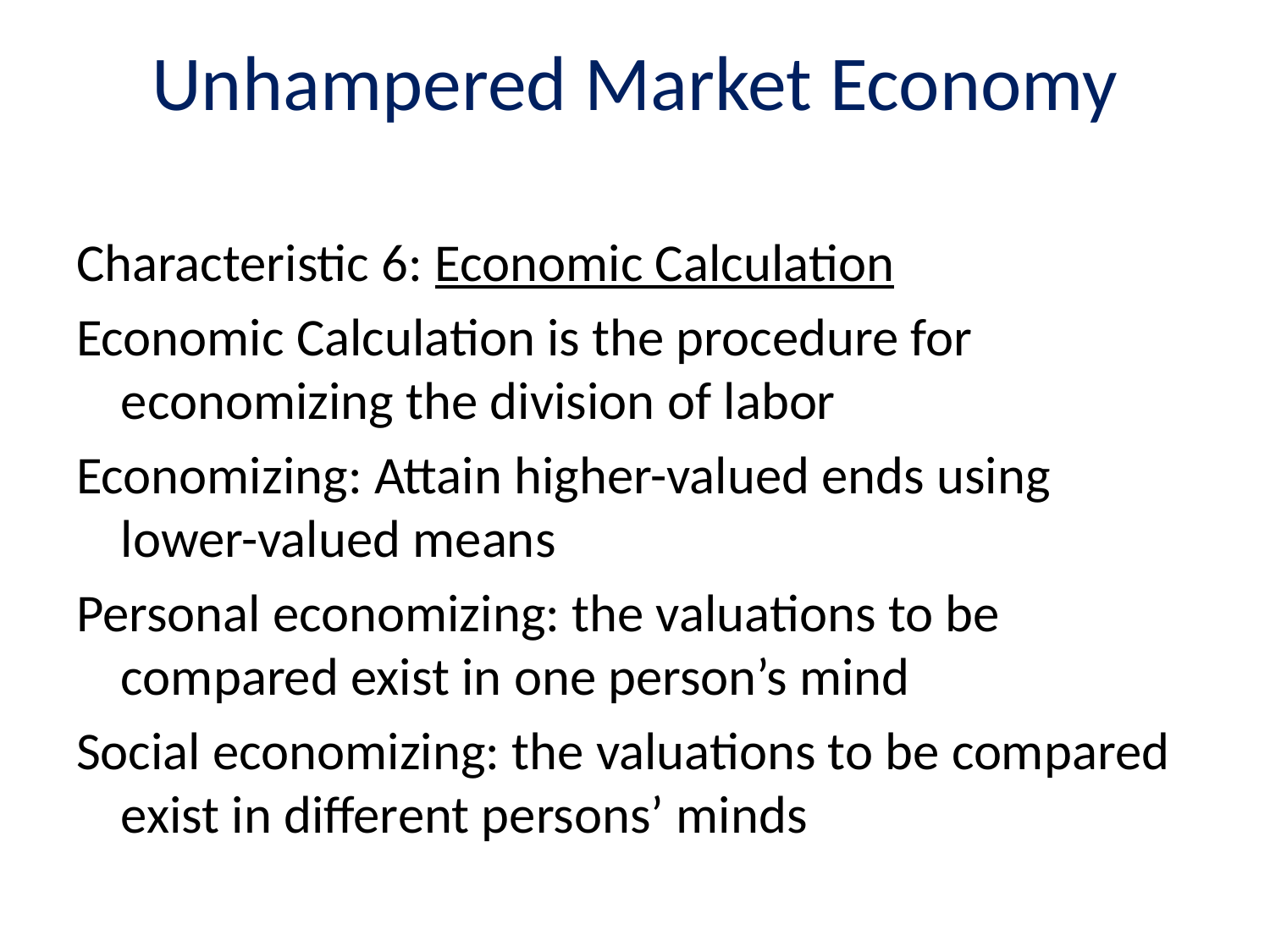

# Unhampered Market Economy
Characteristic 6: Economic Calculation
Economic Calculation is the procedure for economizing the division of labor
Economizing: Attain higher-valued ends using lower-valued means
Personal economizing: the valuations to be compared exist in one person’s mind
Social economizing: the valuations to be compared exist in different persons’ minds